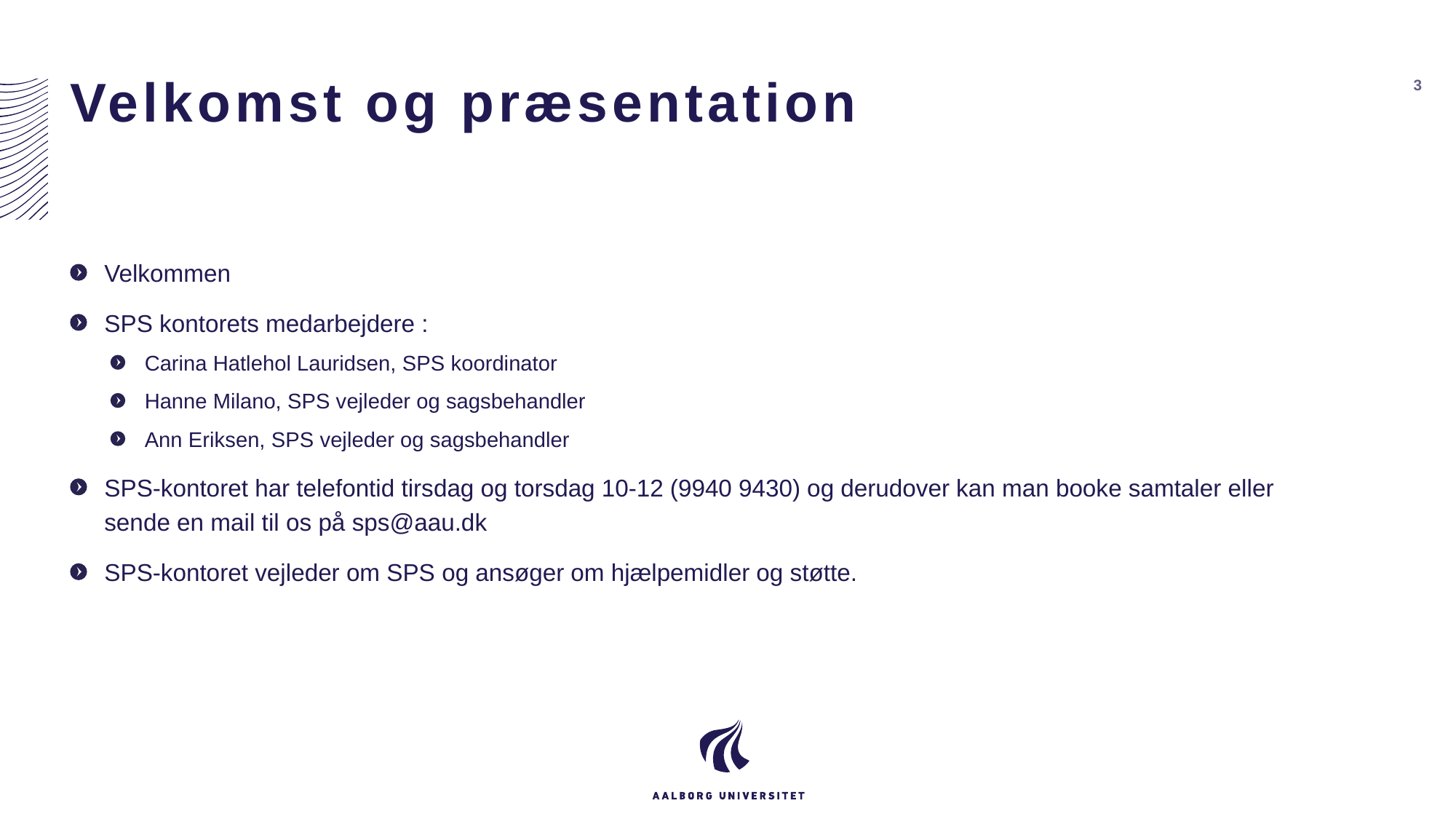

# Velkomst og præsentation
3
Velkommen
SPS kontorets medarbejdere :
Carina Hatlehol Lauridsen, SPS koordinator
Hanne Milano, SPS vejleder og sagsbehandler
Ann Eriksen, SPS vejleder og sagsbehandler
SPS-kontoret har telefontid tirsdag og torsdag 10-12 (9940 9430) og derudover kan man booke samtaler eller sende en mail til os på sps@aau.dk
SPS-kontoret vejleder om SPS og ansøger om hjælpemidler og støtte.